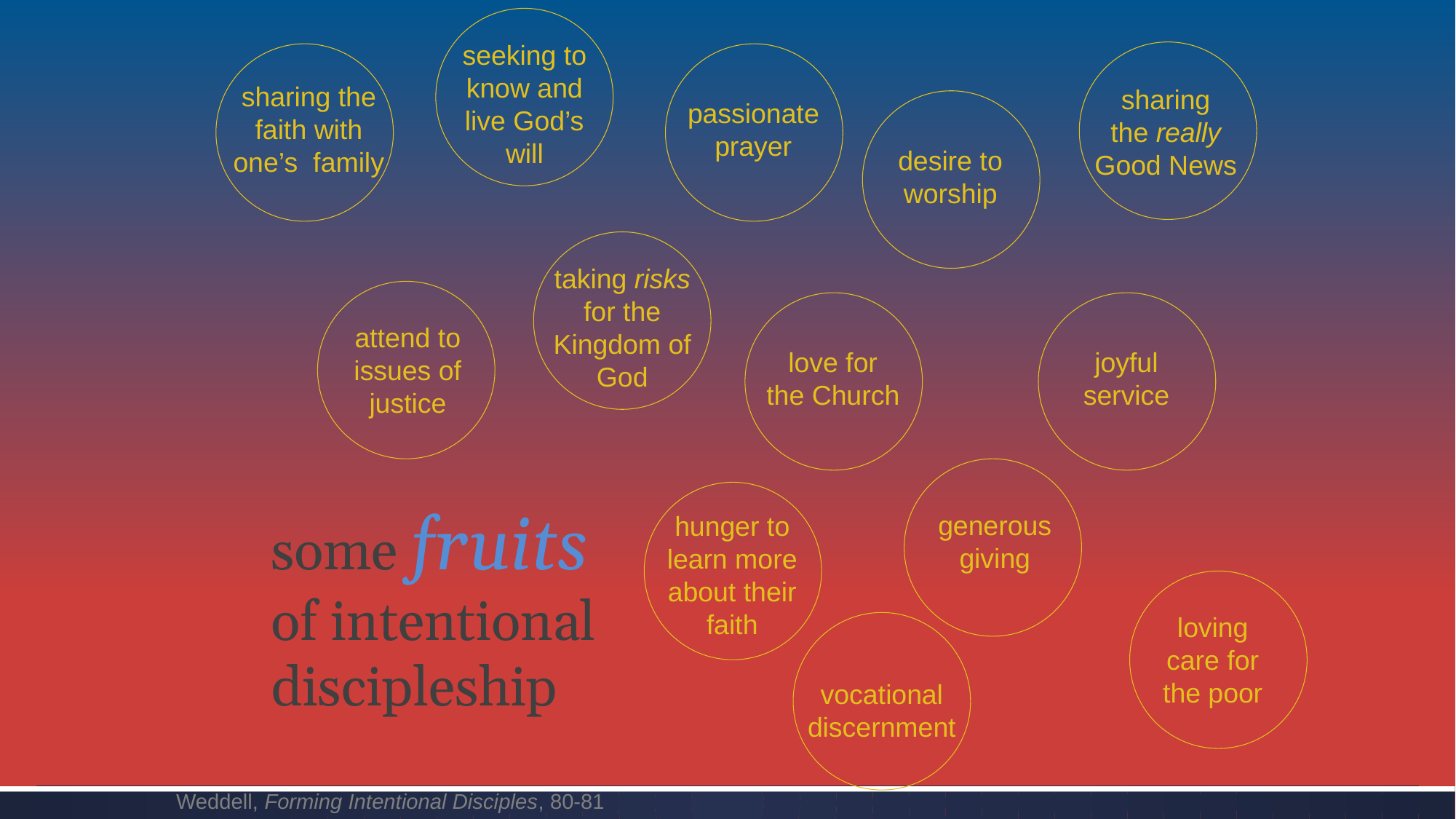

seeking to know and live God’s will

sharing the faith with
one’s  family
sharing
the really Good News

passionate prayer
desire to worship

taking risks for the Kingdom of God

attend to issues of justice
love for
the Church
joyful
service

some fruits of intentional discipleship
generous giving
hunger to learn more about their faith

loving care for the poor

vocational discernment
Weddell, Forming Intentional Disciples, 80-81